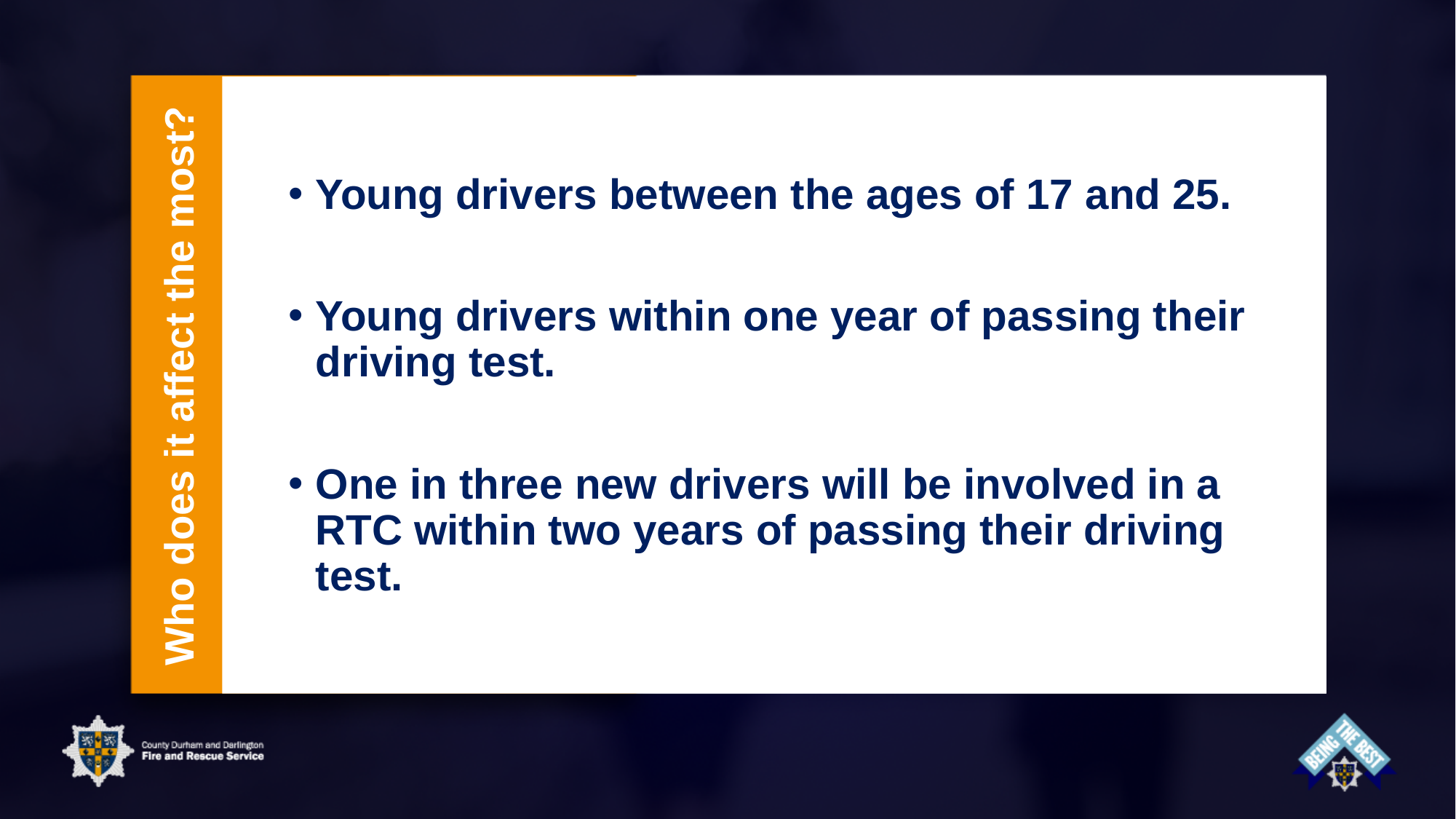

Young drivers between the ages of 17 and 25.

Young drivers within one year of passing their driving test.

One in three new drivers will be involved in a RTC within two years of passing their driving test.
# Who does it affect the most?